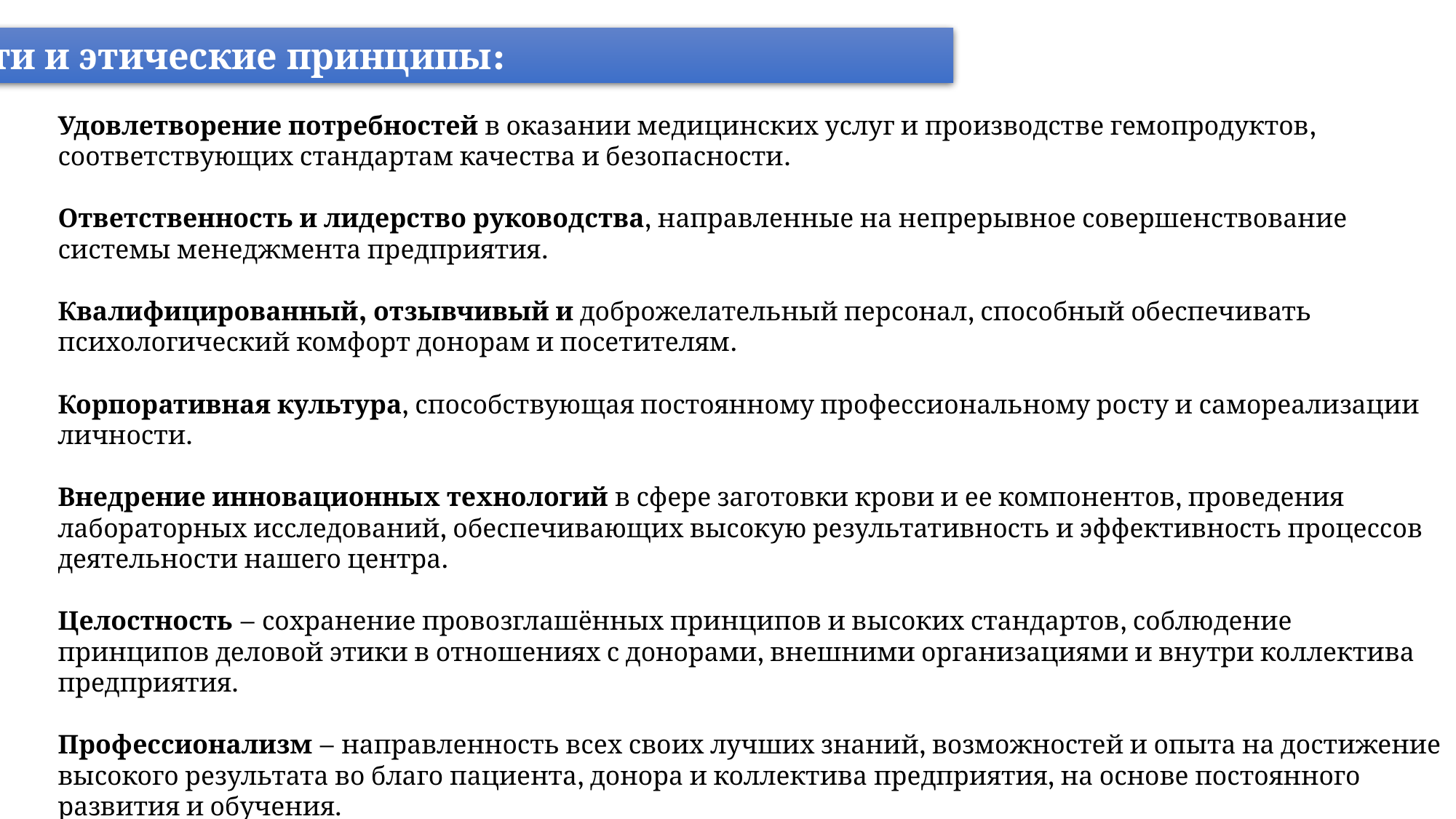

Ценности и этические принципы:

Удовлетворение потребностей в оказании медицинских услуг и производстве гемопродуктов, соответствующих стандартам качества и безопасности.

Ответственность и лидерство руководства, направленные на непрерывное совершенствование системы менеджмента предприятия.

Квалифицированный, отзывчивый и доброжелательный персонал, способный обеспечивать психологический комфорт донорам и посетителям.

Корпоративная культура, способствующая постоянному профессиональному росту и самореализации личности.

Внедрение инновационных технологий в сфере заготовки крови и ее компонентов, проведения лабораторных исследований, обеспечивающих высокую результативность и эффективность процессов деятельности нашего центра.

Целостность – сохранение провозглашённых принципов и высоких стандартов, соблюдение принципов деловой этики в отношениях с донорами, внешними организациями и внутри коллектива предприятия.

Профессионализм – направленность всех своих лучших знаний, возможностей и опыта на достижение высокого результата во благо пациента, донора и коллектива предприятия, на основе постоянного развития и обучения.